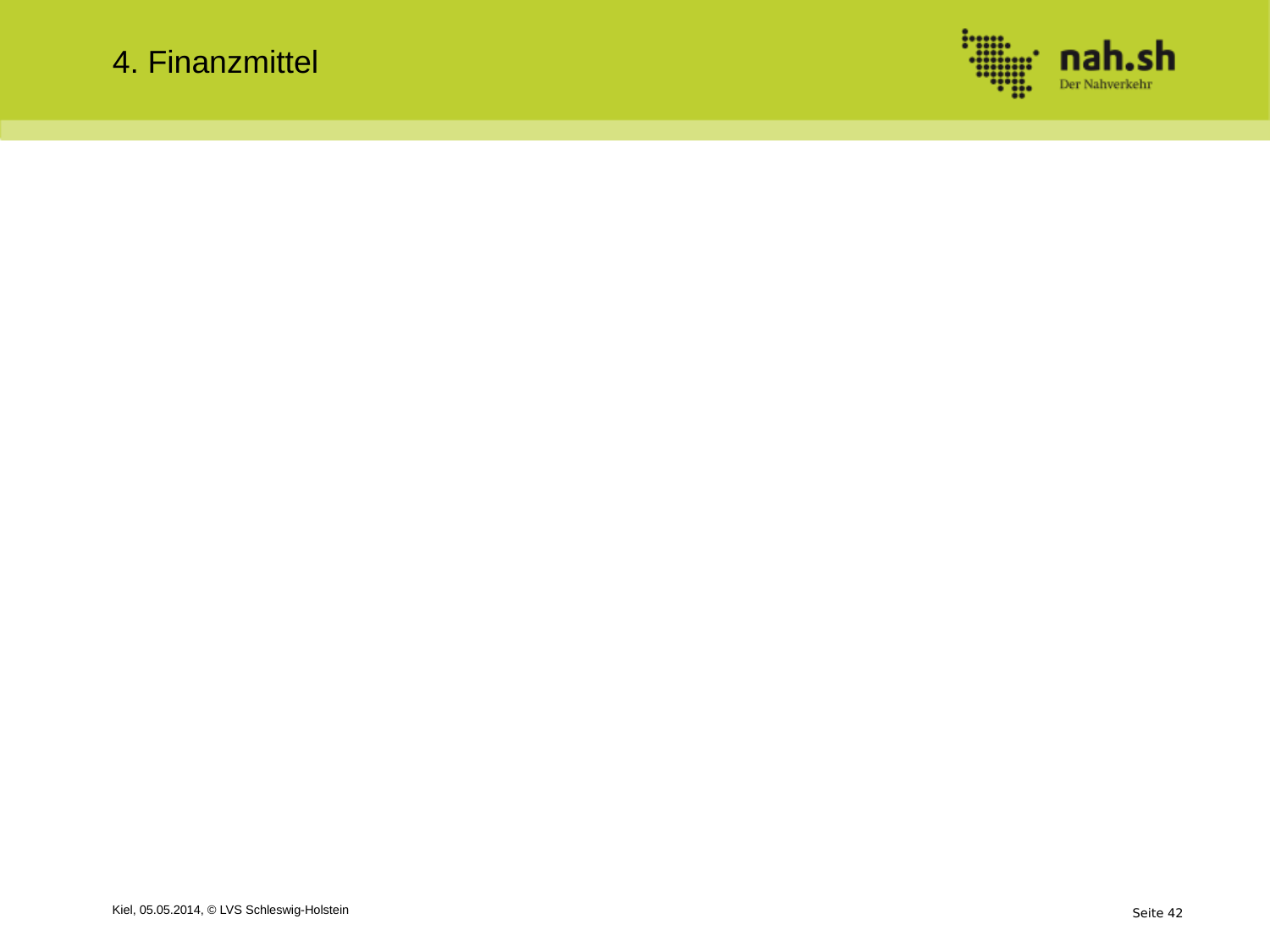

4. Finanzmittel
Kiel, 05.05.2014, © LVS Schleswig-Holstein